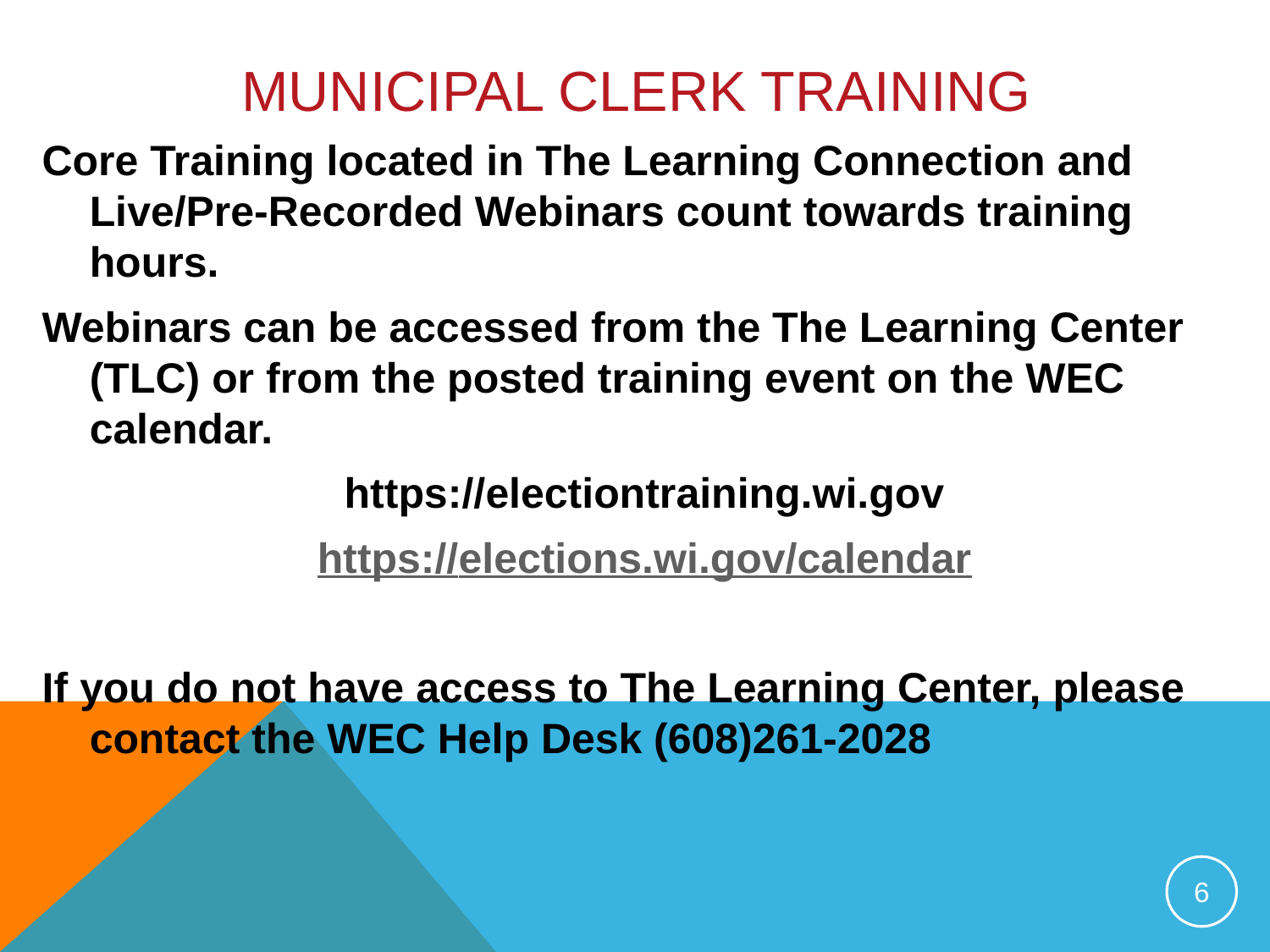

# Municipal Clerk Training
Core Training located in The Learning Connection and Live/Pre-Recorded Webinars count towards training hours.
Webinars can be accessed from the The Learning Center (TLC) or from the posted training event on the WEC calendar.
https://electiontraining.wi.gov
https://elections.wi.gov/calendar

If you do not have access to The Learning Center, please contact the WEC Help Desk (608)261-2028
6